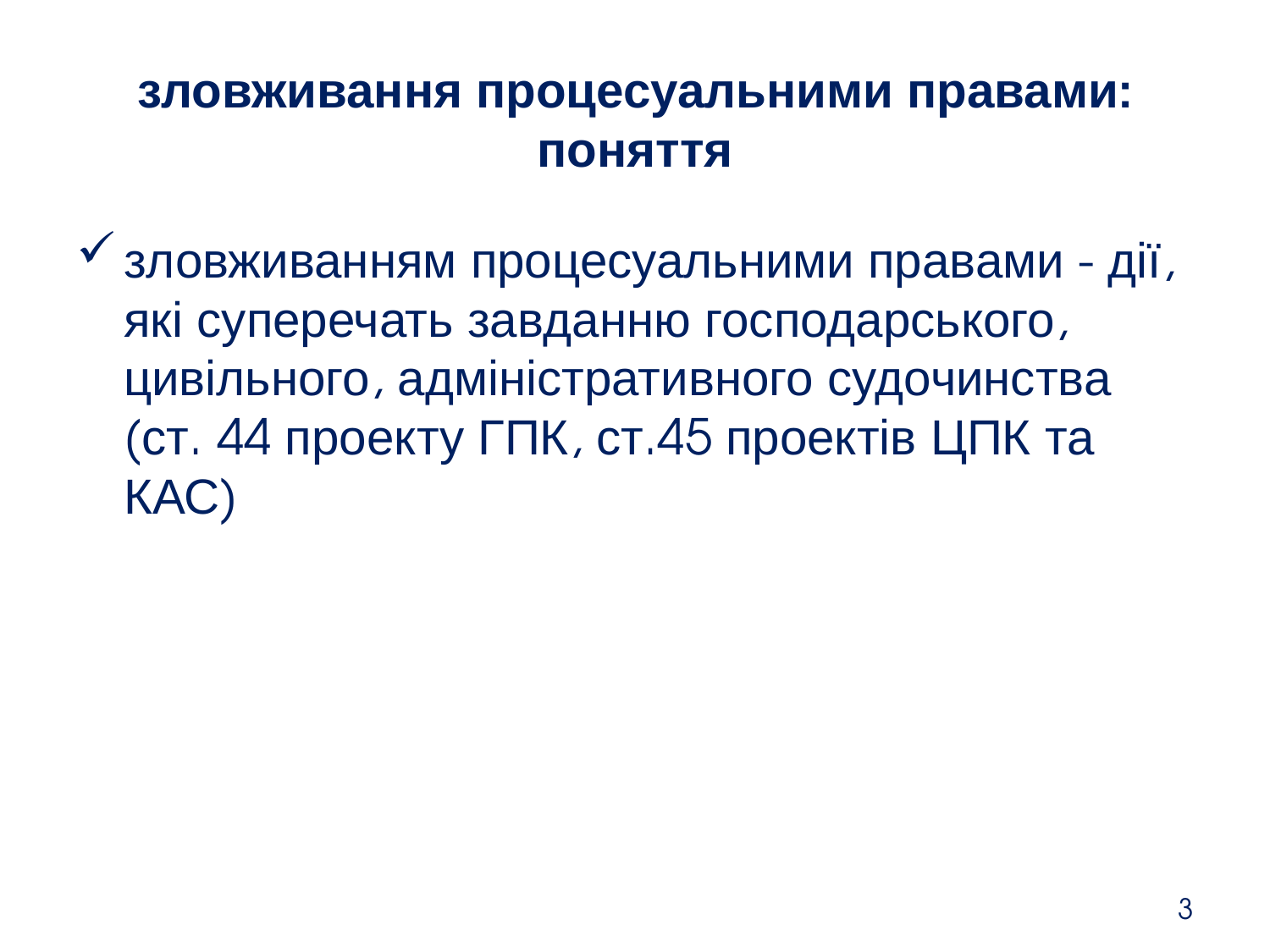

# зловживання процесуальними правами: поняття
зловживанням процесуальними правами - дії, які суперечать завданню господарського, цивільного, адміністративного судочинства (ст. 44 проекту ГПК, ст.45 проектів ЦПК та КАС)
3